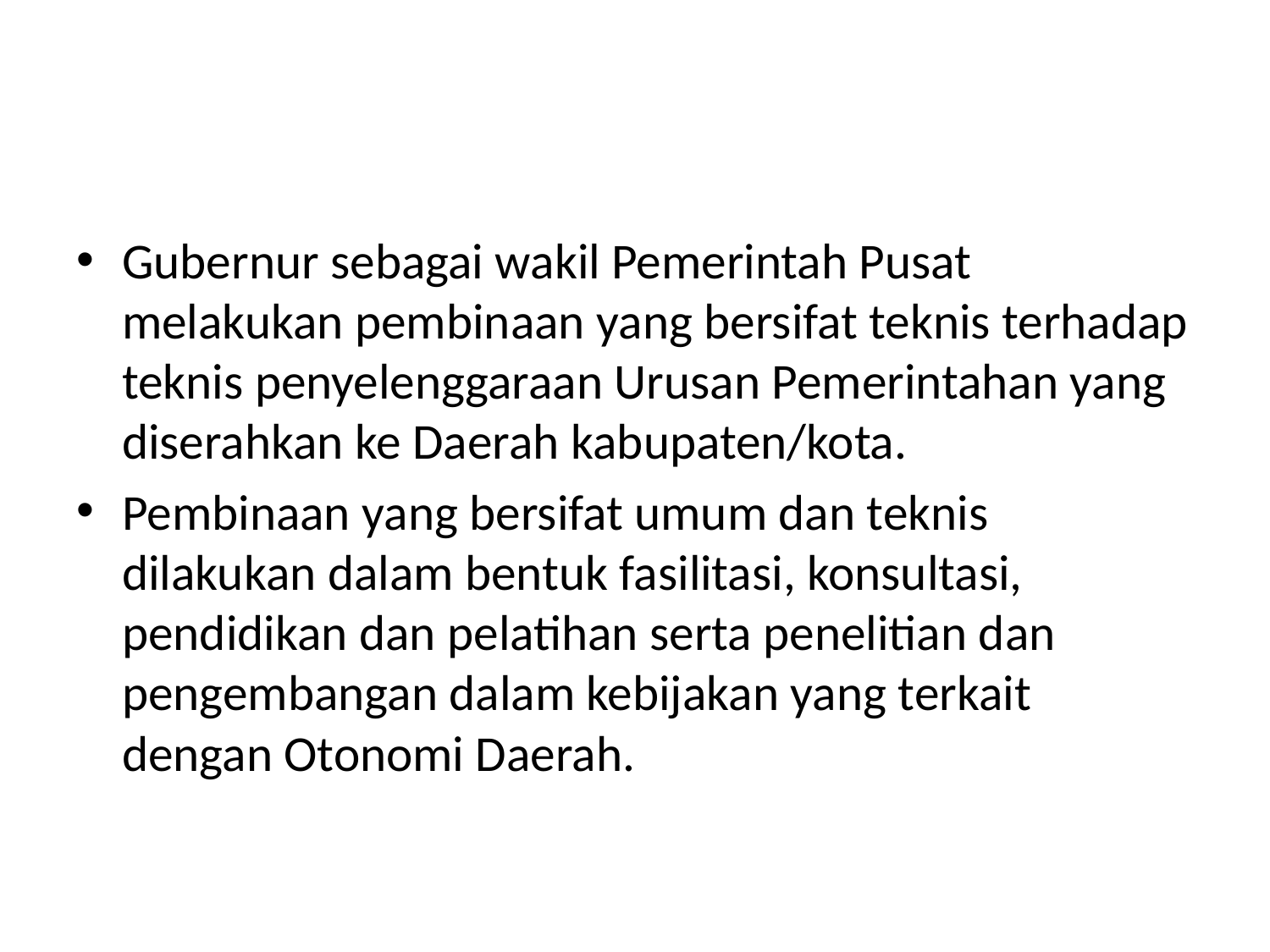

#
Gubernur sebagai wakil Pemerintah Pusat melakukan pembinaan yang bersifat teknis terhadap teknis penyelenggaraan Urusan Pemerintahan yang diserahkan ke Daerah kabupaten/kota.
Pembinaan yang bersifat umum dan teknis dilakukan dalam bentuk fasilitasi, konsultasi, pendidikan dan pelatihan serta penelitian dan pengembangan dalam kebijakan yang terkait dengan Otonomi Daerah.